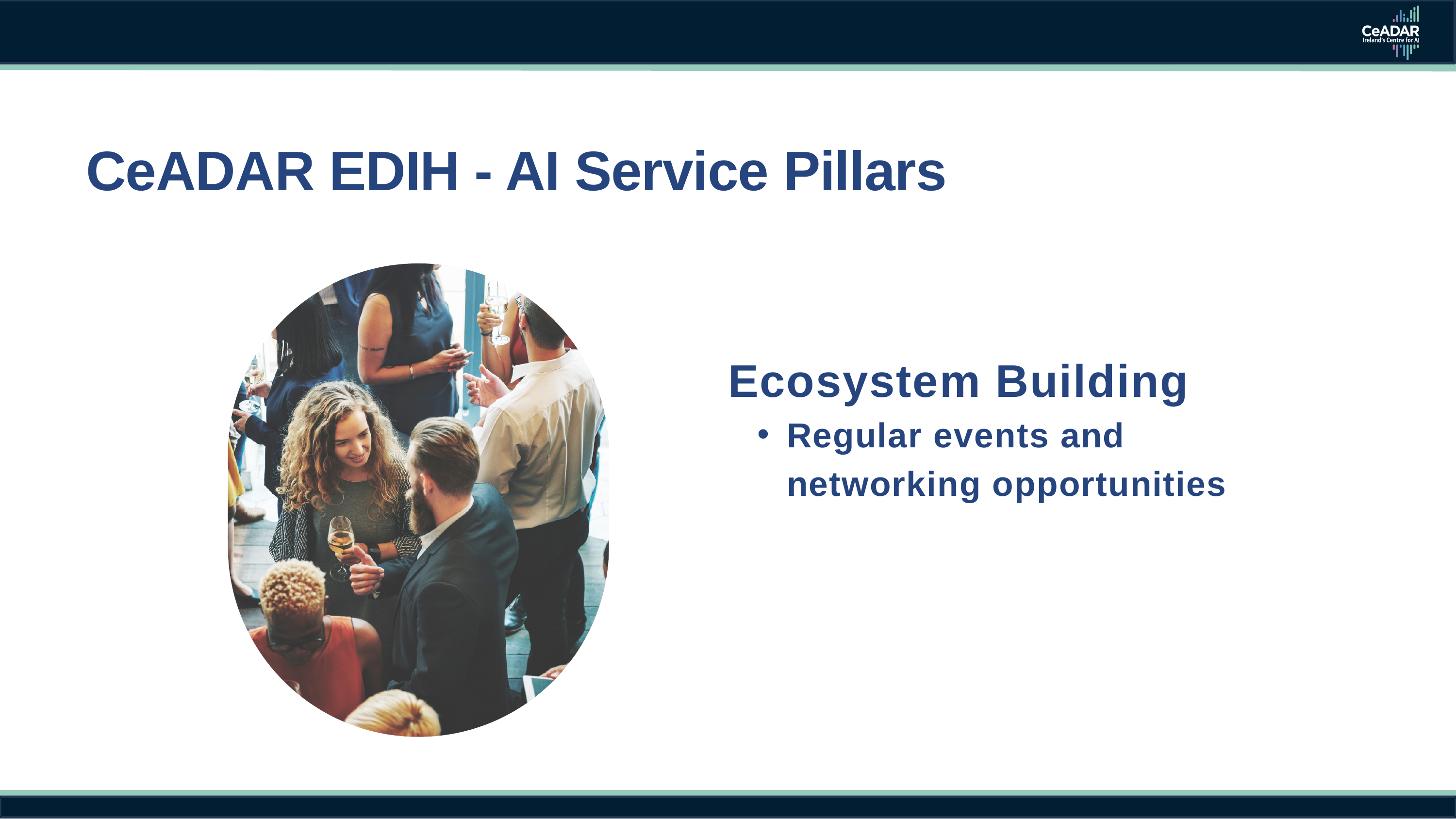

CeADAR EDIH - AI Service Pillars

Ecosystem Building
Regular events and networking opportunities